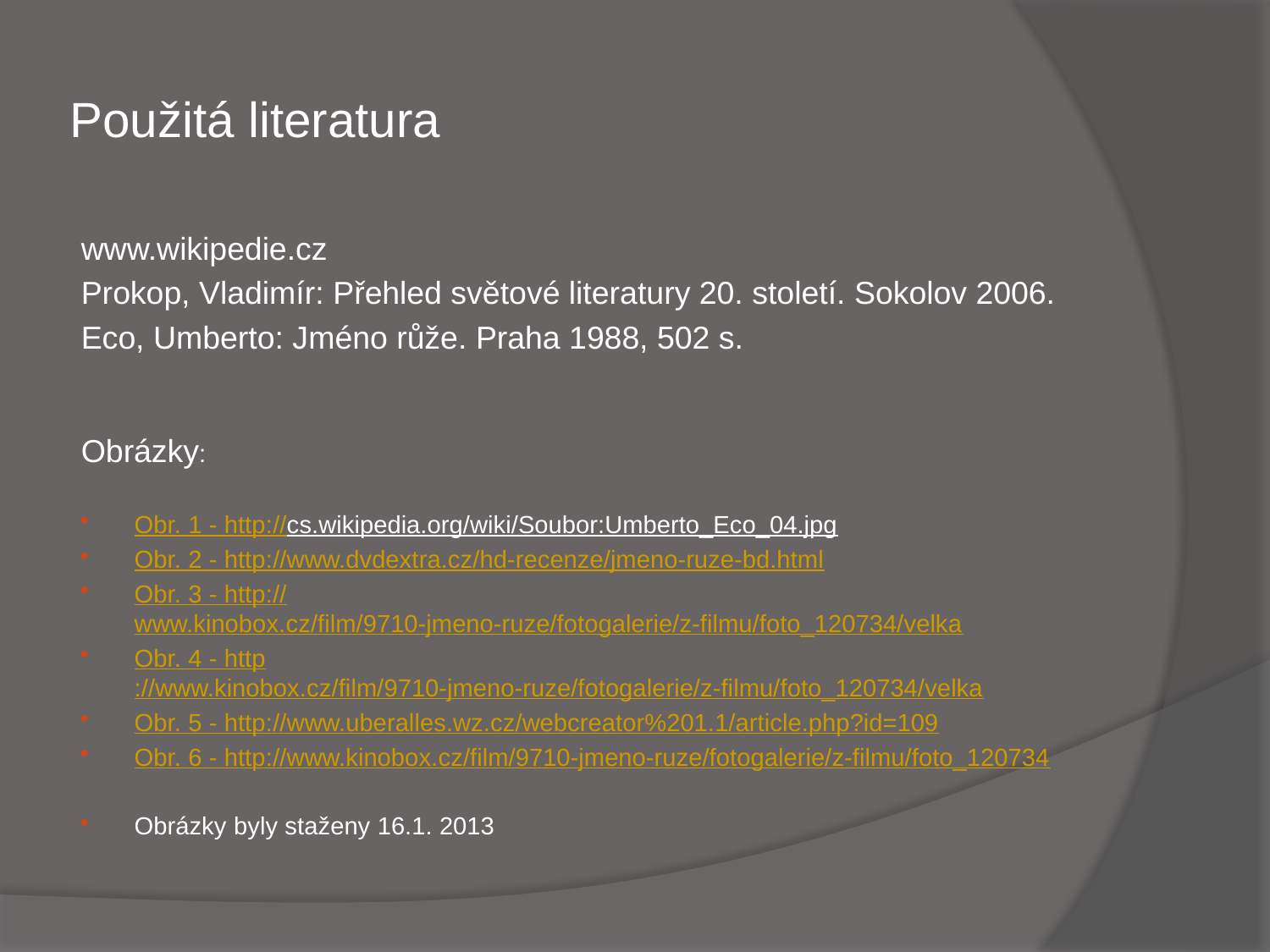

# Použitá literatura
www.wikipedie.cz
Prokop, Vladimír: Přehled světové literatury 20. století. Sokolov 2006.
Eco, Umberto: Jméno růže. Praha 1988, 502 s.

Obrázky:

Obr. 1 - http://cs.wikipedia.org/wiki/Soubor:Umberto_Eco_04.jpg
Obr. 2 - http://www.dvdextra.cz/hd-recenze/jmeno-ruze-bd.html
Obr. 3 - http://www.kinobox.cz/film/9710-jmeno-ruze/fotogalerie/z-filmu/foto_120734/velka
Obr. 4 - http://www.kinobox.cz/film/9710-jmeno-ruze/fotogalerie/z-filmu/foto_120734/velka
Obr. 5 - http://www.uberalles.wz.cz/webcreator%201.1/article.php?id=109
Obr. 6 - http://www.kinobox.cz/film/9710-jmeno-ruze/fotogalerie/z-filmu/foto_120734

Obrázky byly staženy 16.1. 2013